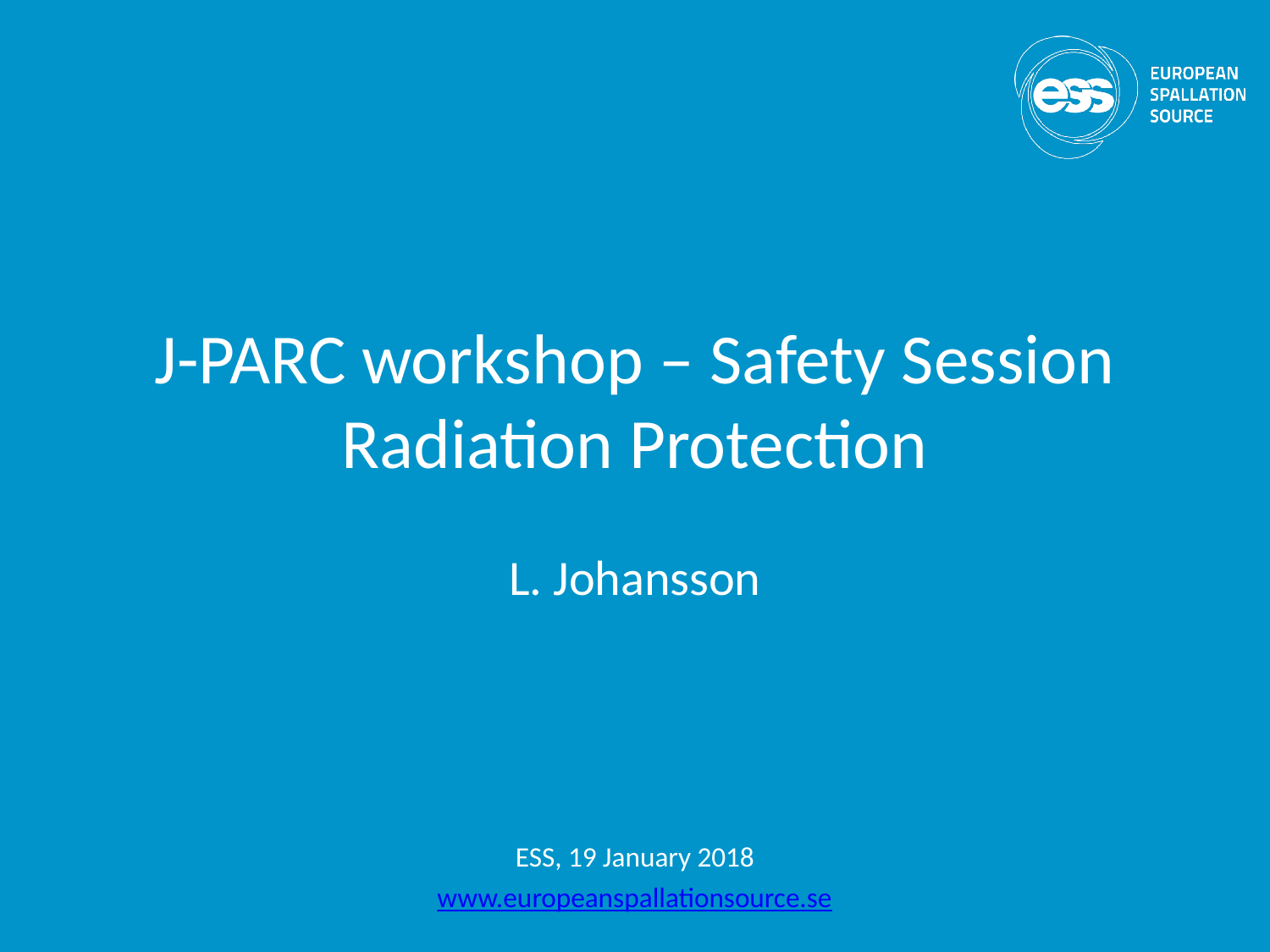

# J-PARC workshop – Safety Session Radiation Protection
L. Johansson
ESS, 19 January 2018
www.europeanspallationsource.se